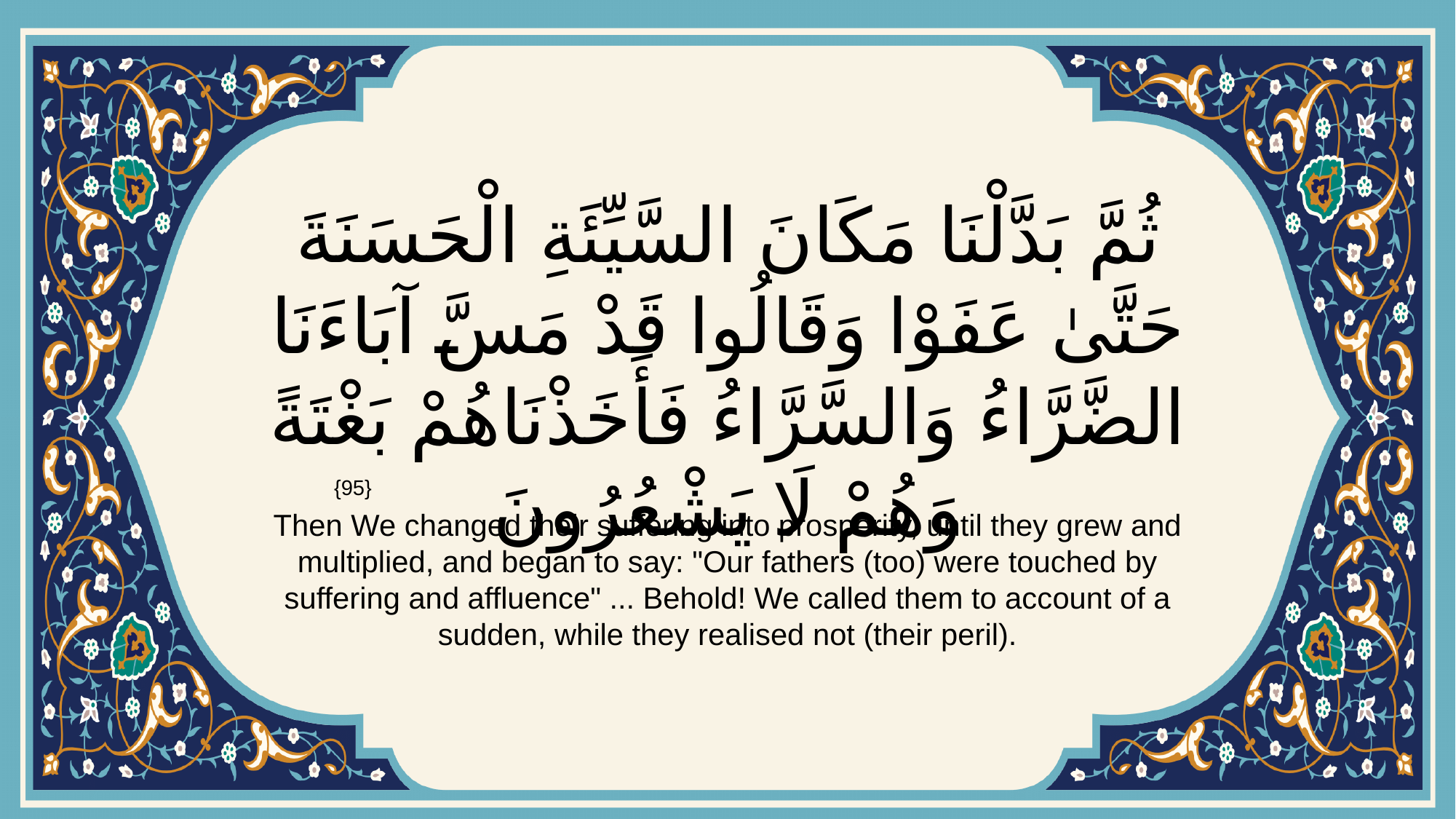

# ثُمَّ بَدَّلْنَا مَكَانَ السَّيِّئَةِ الْحَسَنَةَ حَتَّىٰ عَفَوْا وَقَالُوا قَدْ مَسَّ آبَاءَنَا الضَّرَّاءُ وَالسَّرَّاءُ فَأَخَذْنَاهُمْ بَغْتَةً وَهُمْ لَا يَشْعُرُونَ
{95}
Then We changed their suffering into prosperity, until they grew and multiplied, and began to say: "Our fathers (too) were touched by suffering and affluence" ... Behold! We called them to account of a sudden, while they realised not (their peril).